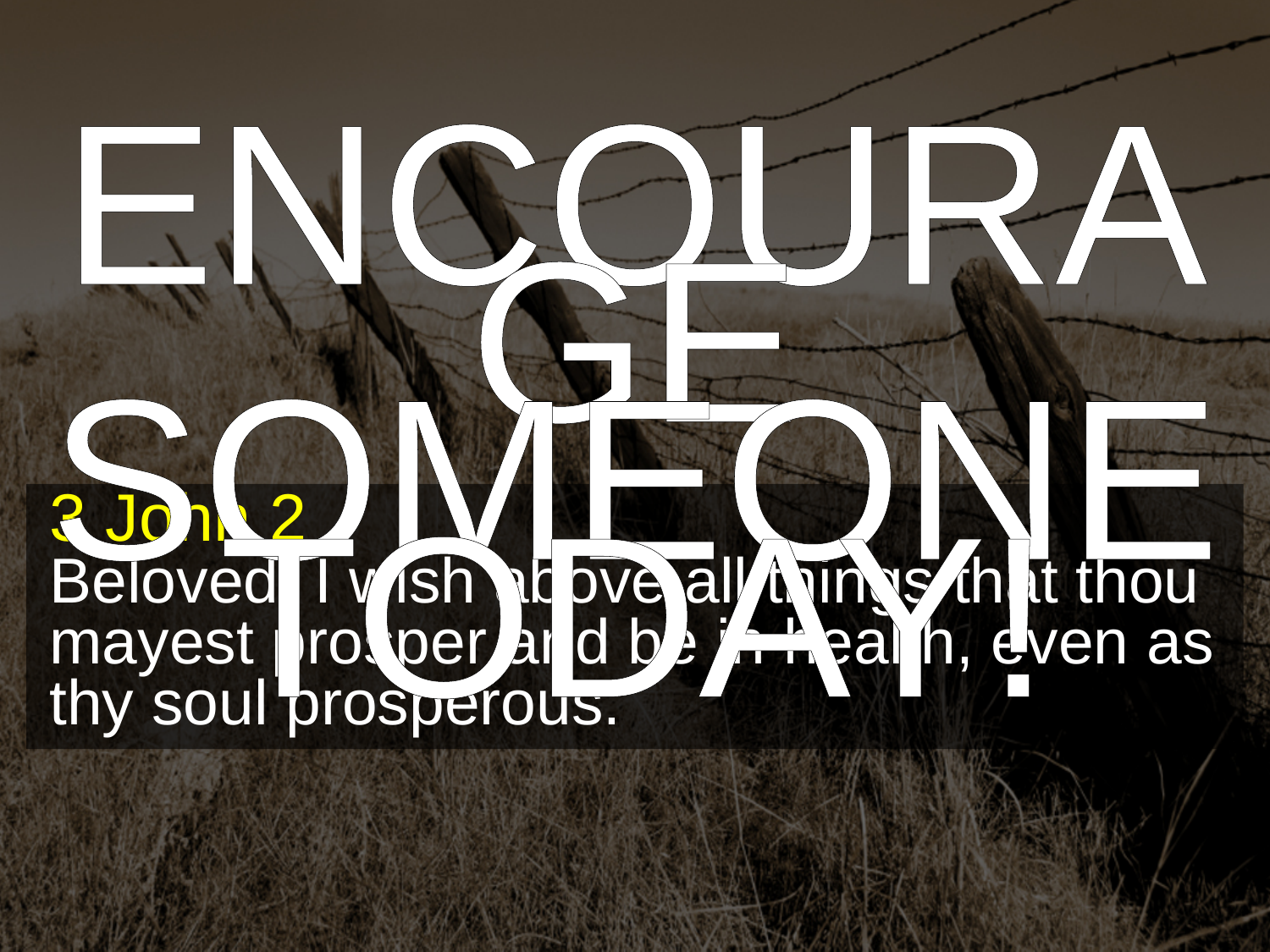

ENCOURAGE SOMEONE TODAY!

3 John 2
Beloved, I wish above all things that thou mayest prosper and be in health, even as thy soul prosperous.